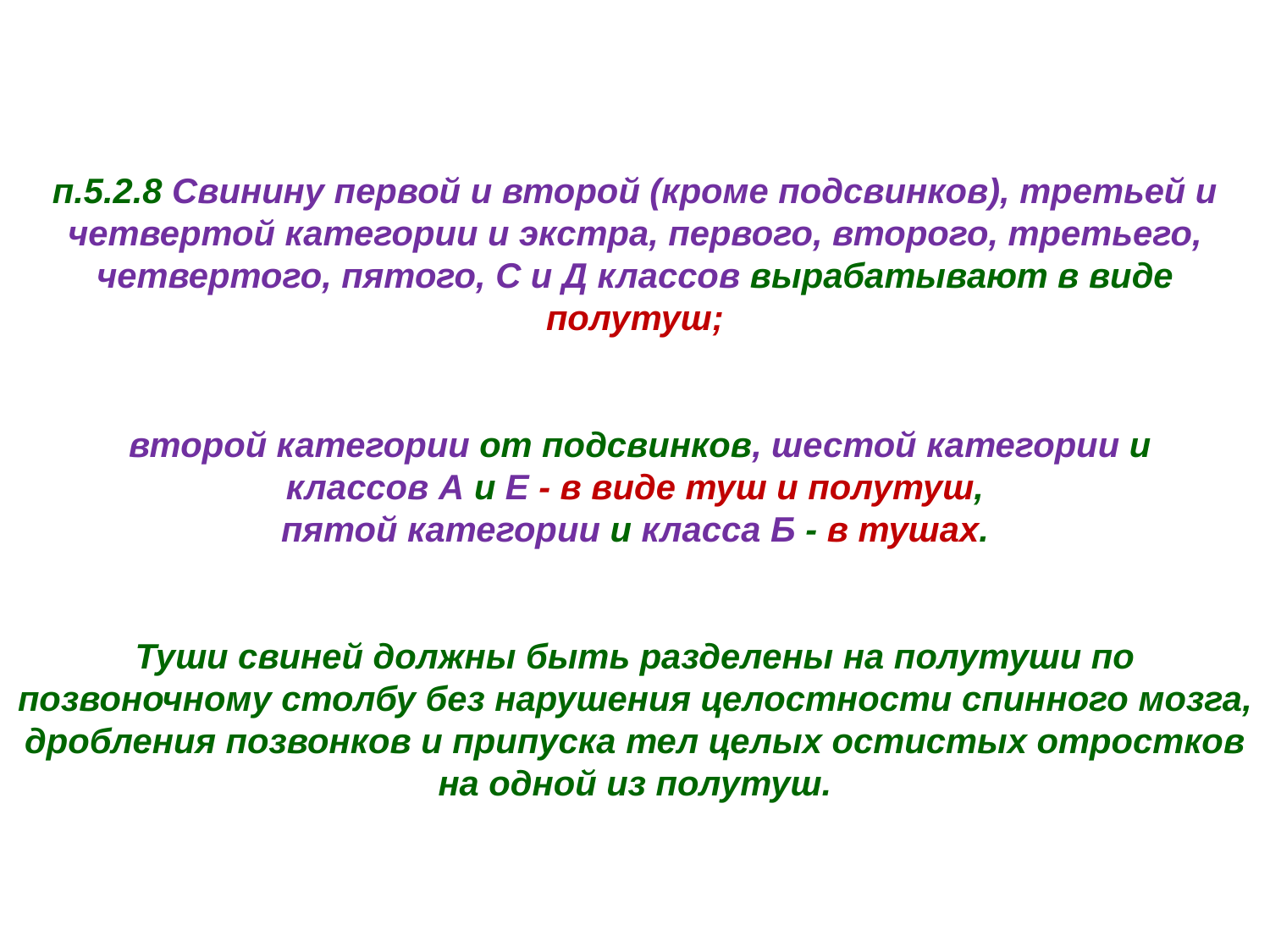

п.5.2.8 Свинину первой и второй (кроме подсвинков), третьей и четвертой категории и экстра, первого, второго, третьего, четвертого, пятого, С и Д классов вырабатывают в виде полутуш;

 второй категории от подсвинков, шестой категории и
 классов А и Е - в виде туш и полутуш,
пятой категории и класса Б - в тушах.

Туши свиней должны быть разделены на полутуши по позвоночному столбу без нарушения целостности спинного мозга, дробления позвонков и припуска тел целых остистых отростков на одной из полутуш.